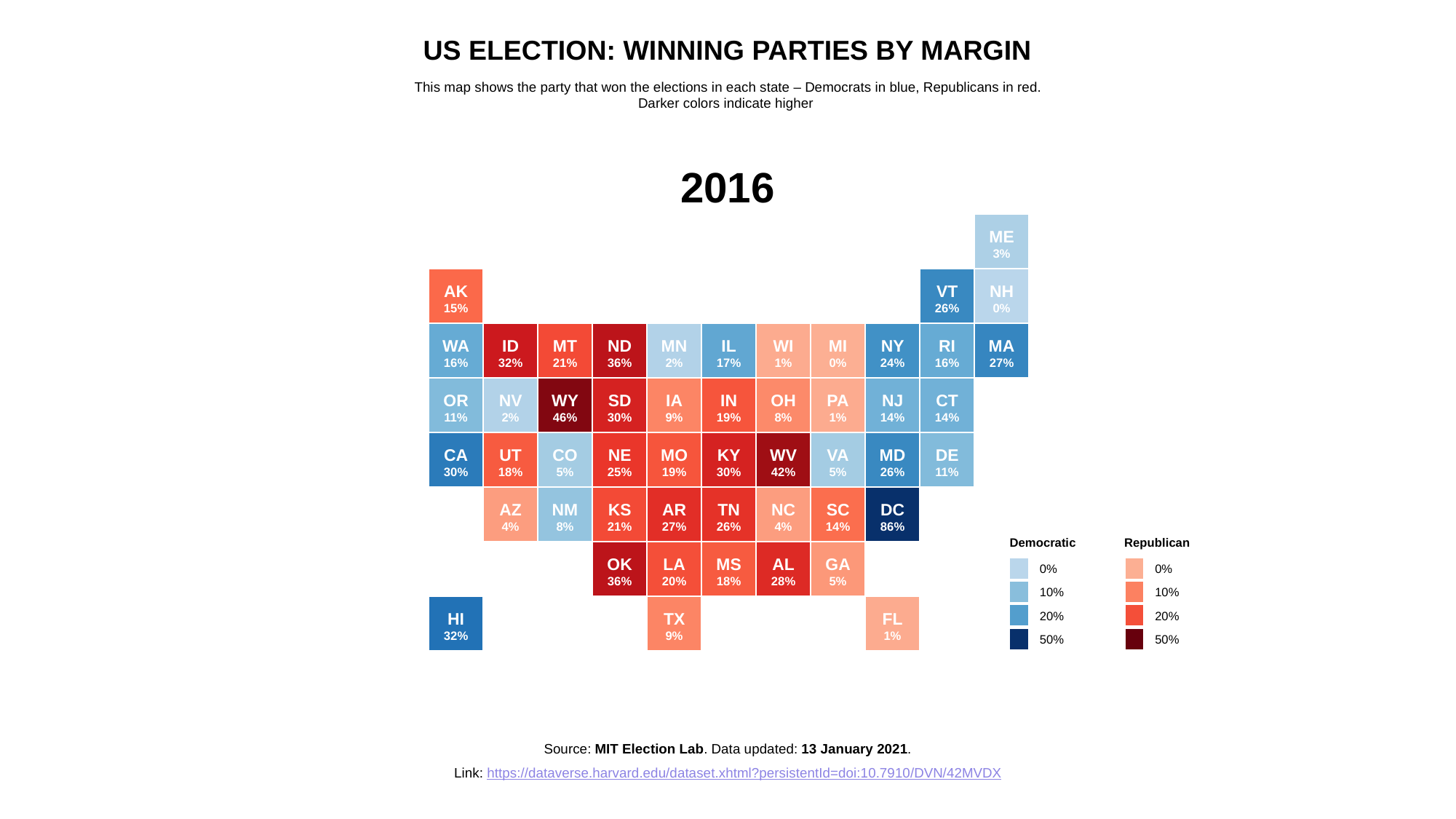

US Election: Winning Parties by Margin
This map shows the party that won the elections in each state – Democrats in blue, Republicans in red.
Darker colors indicate higher
2016
ME
3%
AK
15%
VT
26%
NH
0%
WA
16%
ID
32%
MT
21%
ND
36%
MN
2%
IL
17%
WI
1%
MI
0%
NY
24%
RI
16%
MA
27%
OR
11%
NV
2%
WY
46%
SD
30%
IA
9%
IN
19%
OH
8%
PA
1%
NJ
14%
CT
14%
CA
30%
UT
18%
CO
5%
NE
25%
MO
19%
KY
30%
WV
42%
VA
5%
MD
26%
DE
11%
AZ
4%
NM
8%
KS
21%
AR
27%
TN
26%
NC
4%
SC
14%
DC
86%
Democratic
Republican
OK
36%
LA
20%
MS
18%
AL
28%
GA
5%

0%

0%

10%

10%
HI
32%
TX
9%
FL
1%

20%

20%

50%

50%
Source: MIT Election Lab. Data updated: 13 January 2021.
Link: https://dataverse.harvard.edu/dataset.xhtml?persistentId=doi:10.7910/DVN/42MVDX